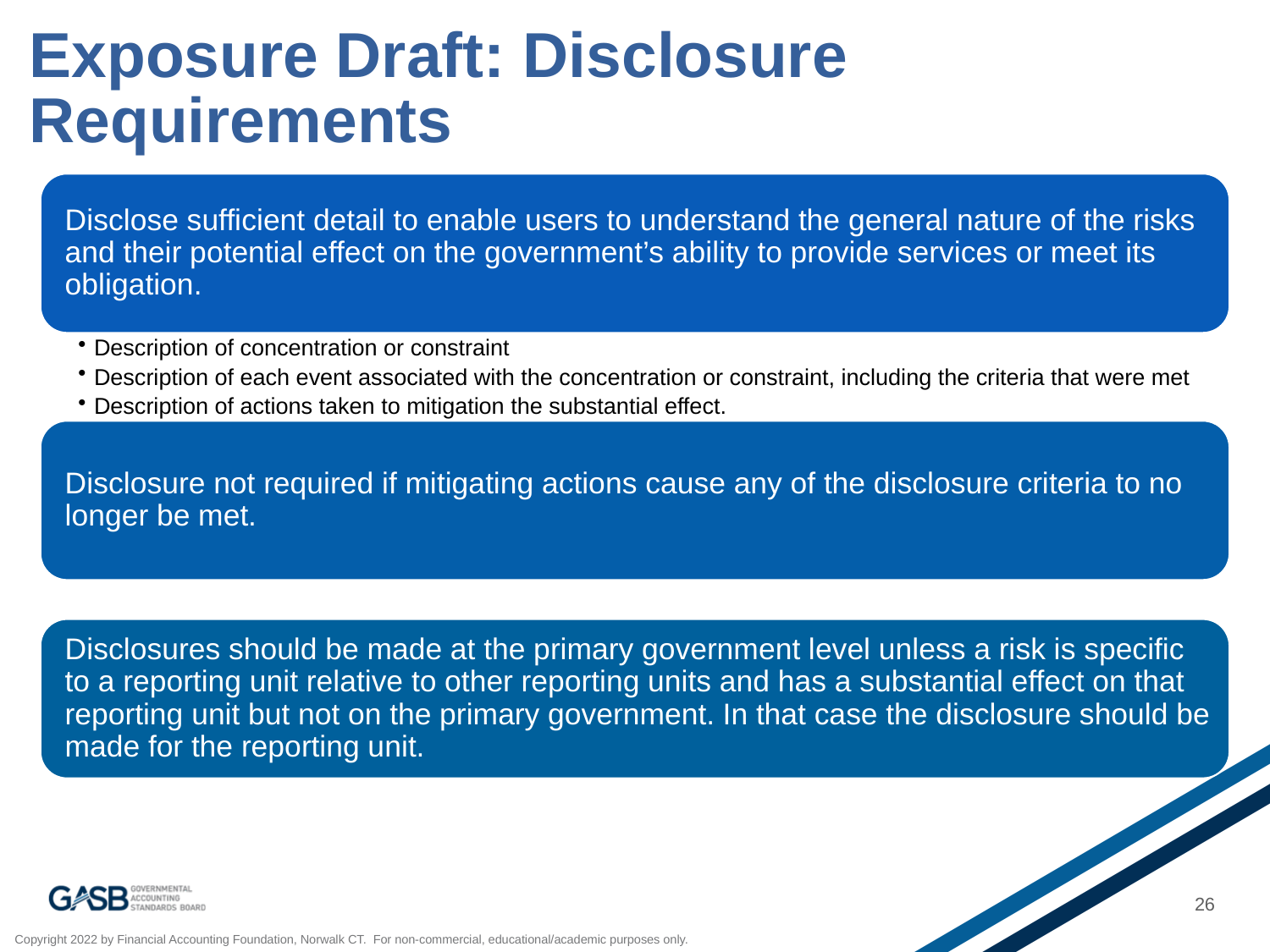

# Exposure Draft: Disclosure Requirements
Disclose sufficient detail to enable users to understand the general nature of the risks and their potential effect on the government’s ability to provide services or meet its obligation.
Description of concentration or constraint
Description of each event associated with the concentration or constraint, including the criteria that were met
Description of actions taken to mitigation the substantial effect.
Disclosure not required if mitigating actions cause any of the disclosure criteria to no longer be met.

Disclosures should be made at the primary government level unless a risk is specific to a reporting unit relative to other reporting units and has a substantial effect on that reporting unit but not on the primary government. In that case the disclosure should be made for the reporting unit.
26